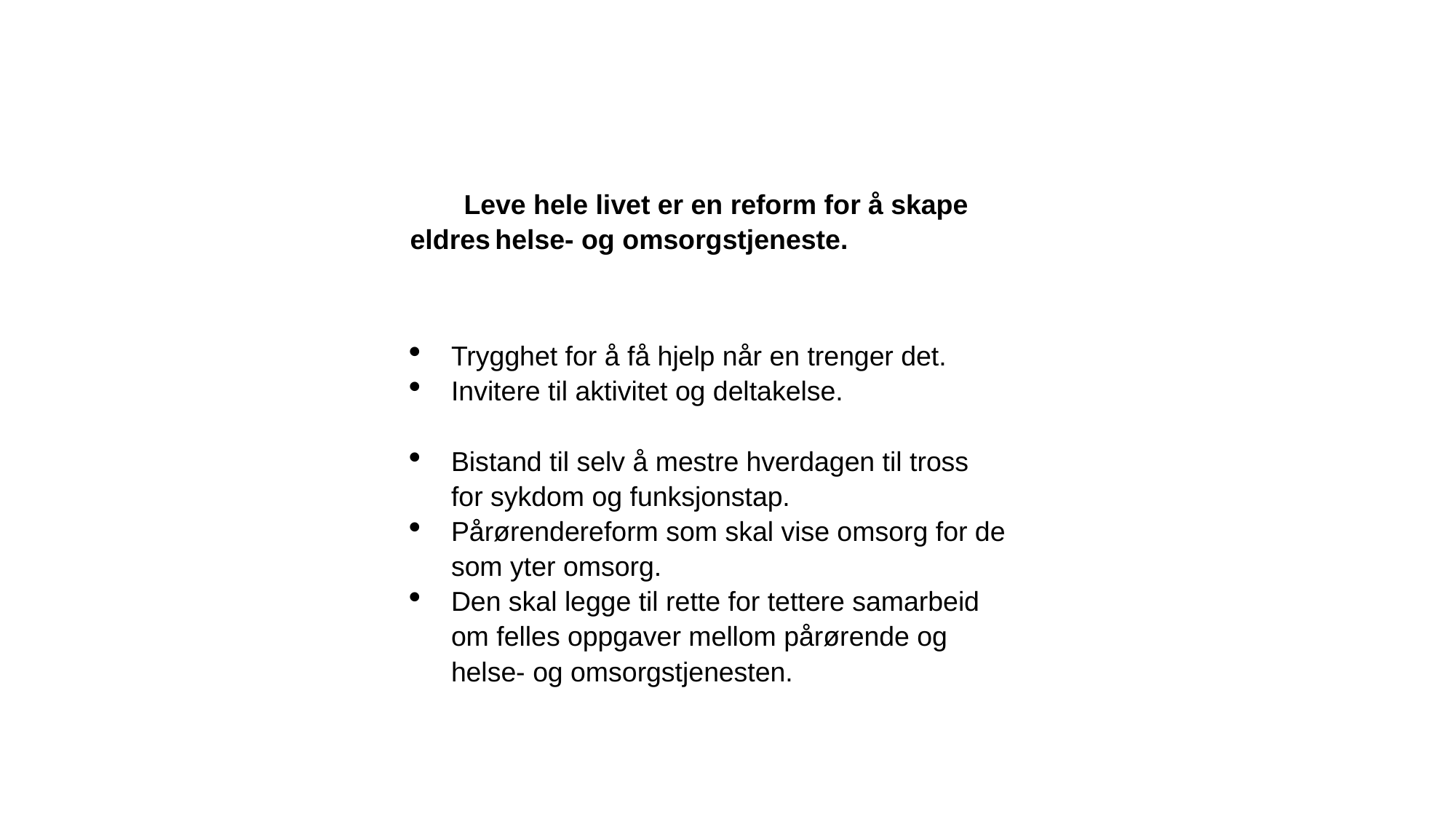

Leve hele livet er en reform for å skape eldres helse- og omsorgstjeneste.

Trygghet for å få hjelp når en trenger det.
Invitere til aktivitet og deltakelse.
Bistand til selv å mestre hverdagen til tross for sykdom og funksjonstap.
Pårørendereform som skal vise omsorg for de som yter omsorg.
Den skal legge til rette for tettere samarbeid om felles oppgaver mellom pårørende og helse- og omsorgstjenesten.

Leve hele livet er en reform for alle som gjør jobben
i helse- og omsorgstjenesten.
Den skal inspirere til å finne nye arbeidsordninger.
ny teknologi, nye metoder og nye løsninger.
Den skal utfordre til at riktig organiseringen gir
større kontinuitet i tjenestetilbudet, med mykere
overganger og færre å forholde seg til.

Det er nødvendig å utfordre befolkningen til selv i større
grad å ta ansvar for å planlegge for egen alderdom.
Det legges opp til informasjonskampanje
med fokus på:
tilrettelegging av egen bolig
investering i venner og sosialt nettverk
opprettholdelse av best mulig funksjonsevne gjennom
et aktivt liv